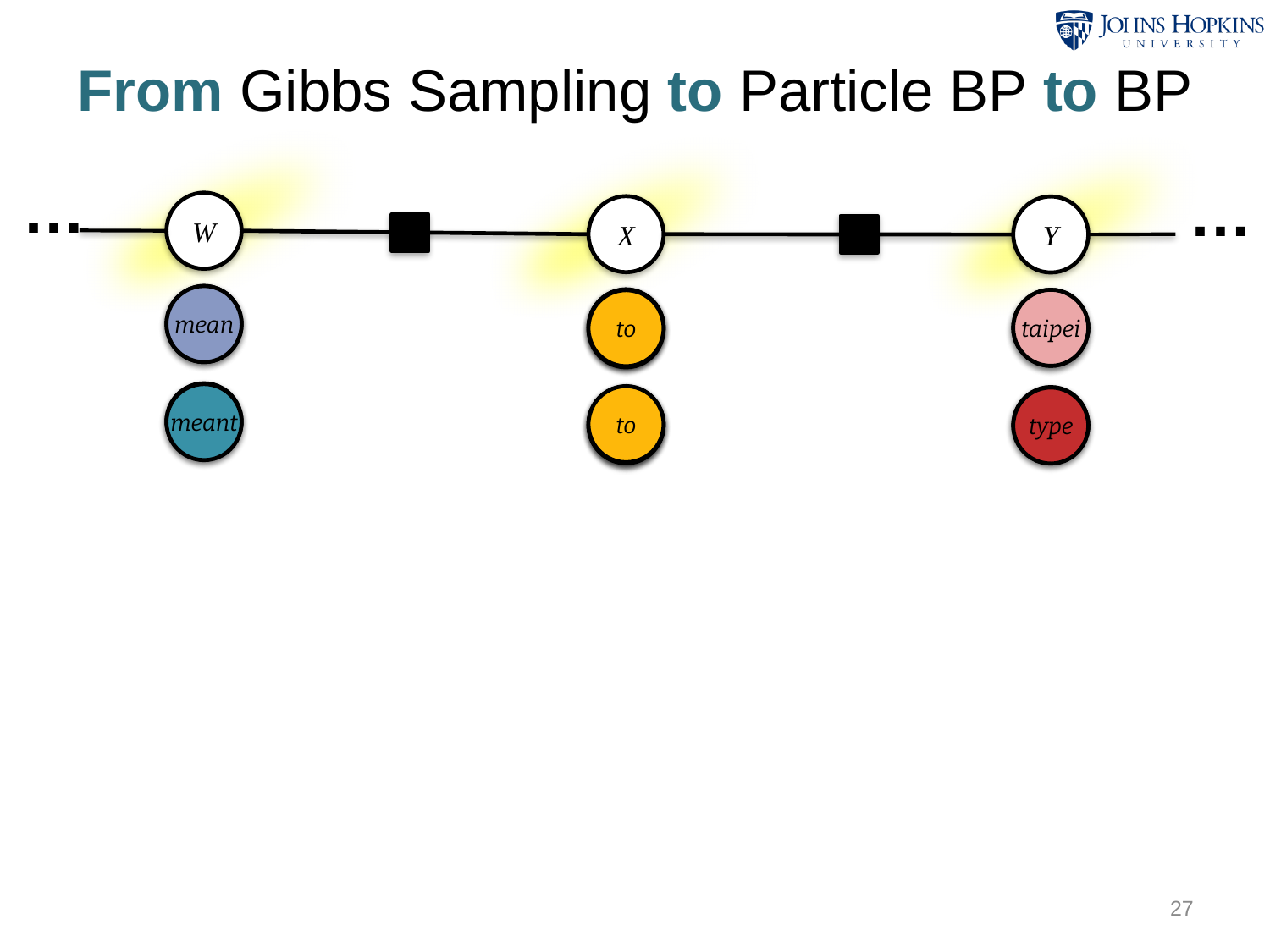

# From Gibbs Sampling to Particle BP to BP

W
X
Y
ψ2
…
ψ3
…
meant
mean
to
two
type
taipei
to
too
man
meant
to
too
tight
tight
to
type
27